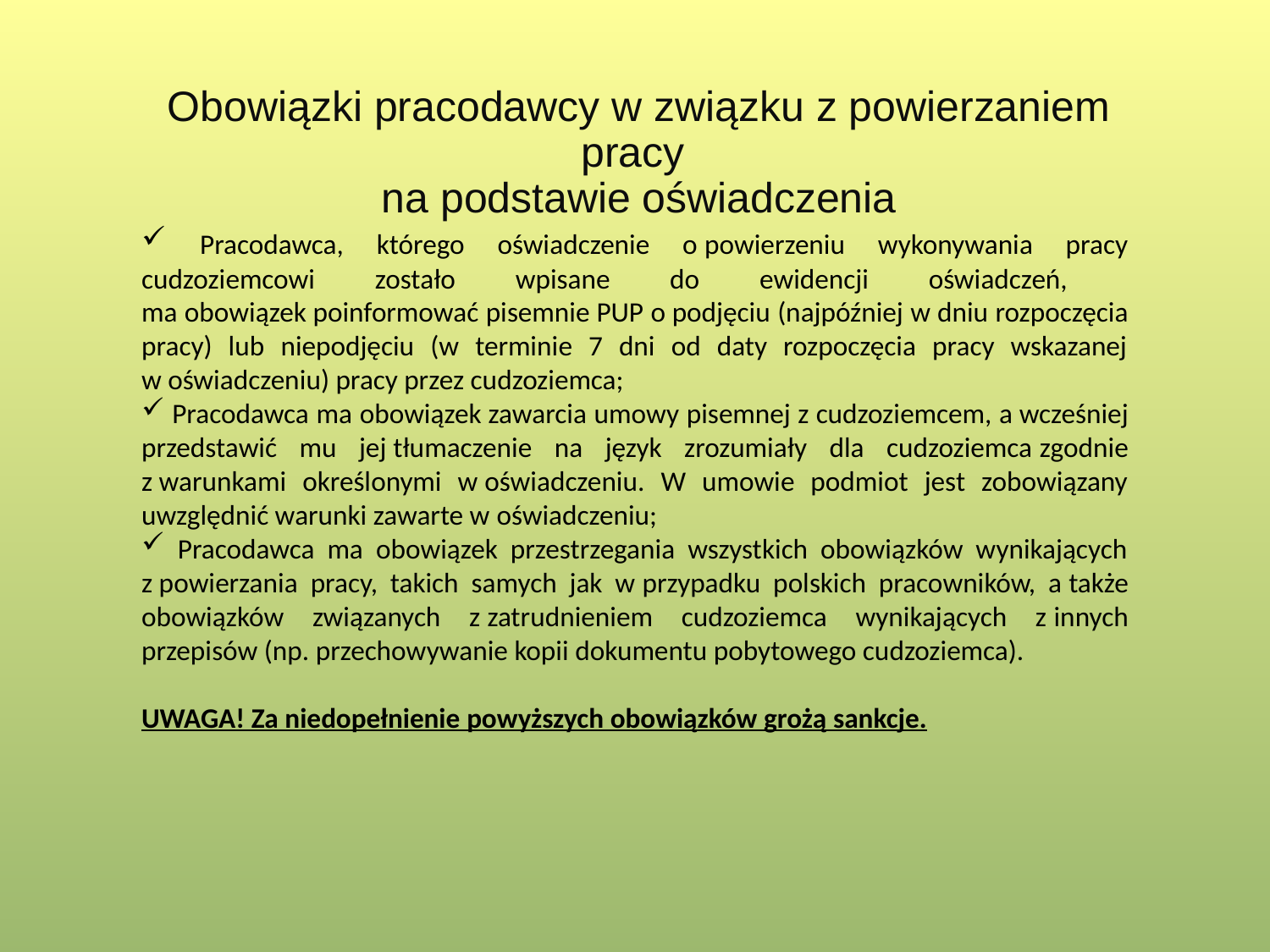

# Obowiązki pracodawcy w związku z powierzaniem pracy na podstawie oświadczenia
 Pracodawca, którego oświadczenie o powierzeniu wykonywania pracy cudzoziemcowi zostało wpisane do ewidencji oświadczeń,
ma obowiązek poinformować pisemnie PUP o podjęciu (najpóźniej w dniu rozpoczęcia pracy) lub niepodjęciu (w terminie 7 dni od daty rozpoczęcia pracy wskazanej w oświadczeniu) pracy przez cudzoziemca;
 Pracodawca ma obowiązek zawarcia umowy pisemnej z cudzoziemcem, a wcześniej przedstawić mu jej tłumaczenie na język zrozumiały dla cudzoziemca zgodnie z warunkami określonymi w oświadczeniu. W umowie podmiot jest zobowiązany uwzględnić warunki zawarte w oświadczeniu;
 Pracodawca ma obowiązek przestrzegania wszystkich obowiązków wynikających z powierzania pracy, takich samych jak w przypadku polskich pracowników, a także obowiązków związanych z zatrudnieniem cudzoziemca wynikających z innych przepisów (np. przechowywanie kopii dokumentu pobytowego cudzoziemca).

UWAGA! Za niedopełnienie powyższych obowiązków grożą sankcje.